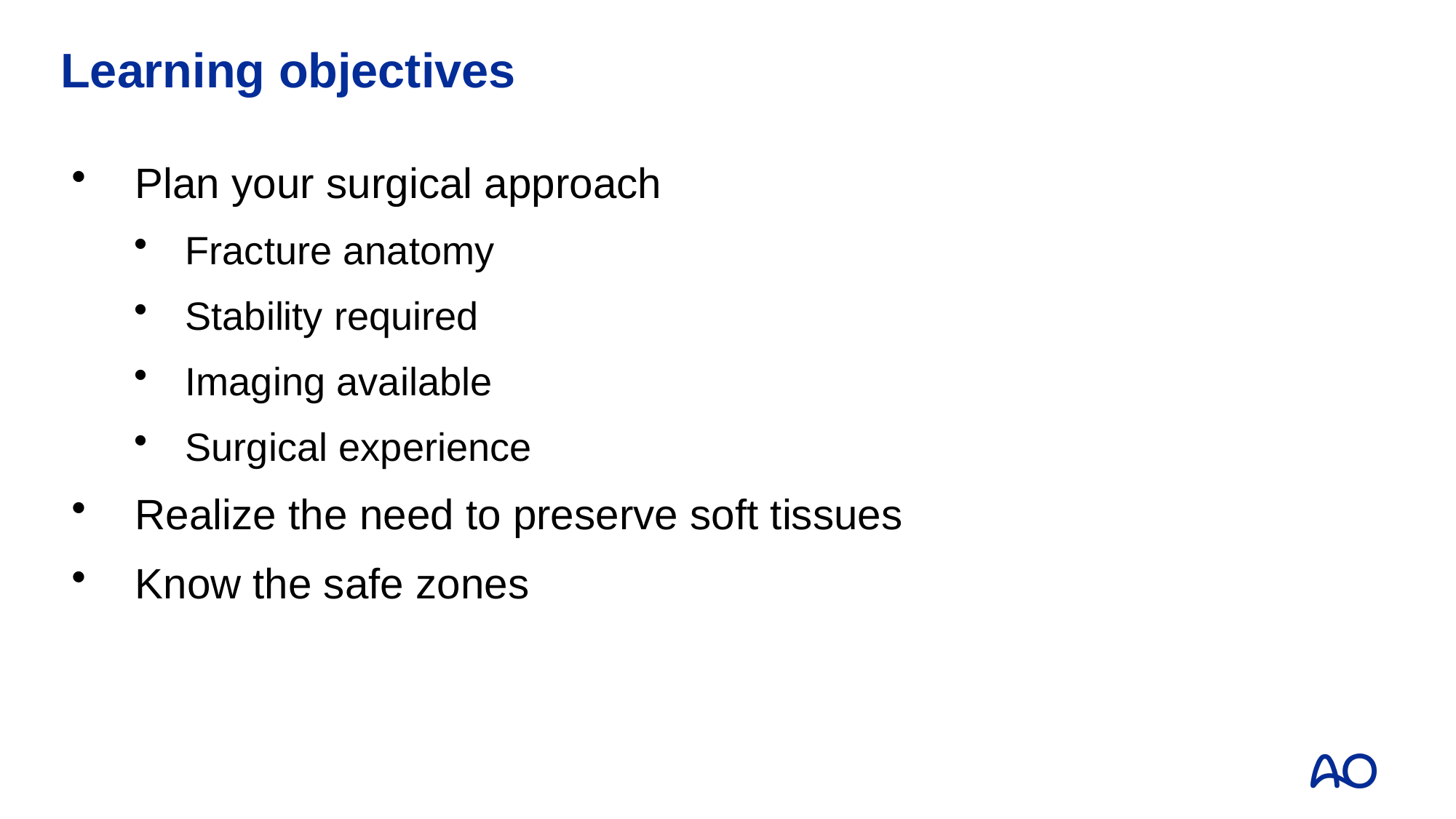

# Learning objectives
Plan your surgical approach
Fracture anatomy
Stability required
Imaging available
Surgical experience
Realize the need to preserve soft tissues
Know the safe zones